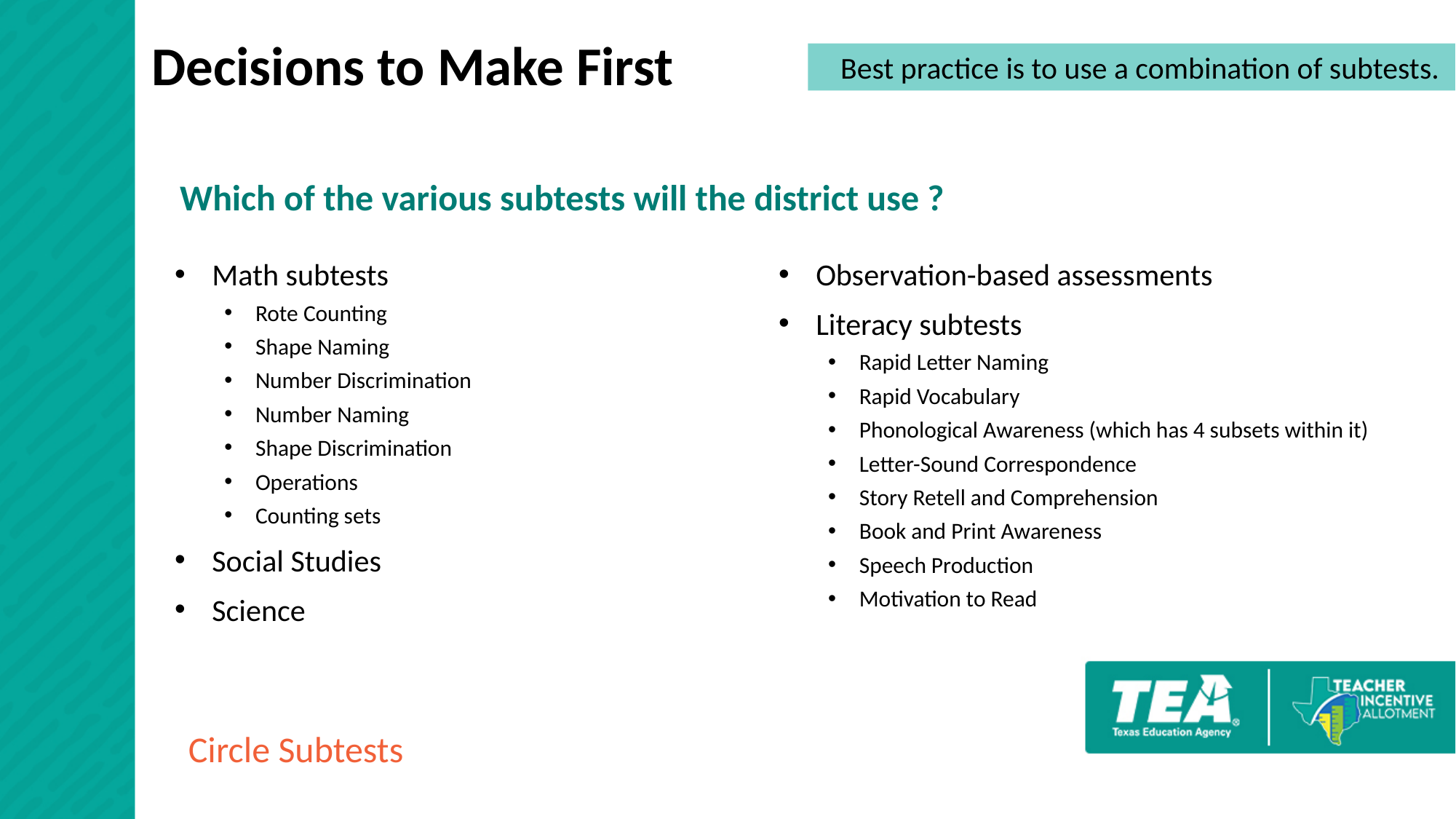

# Decisions to Make First
Best practice is to use a combination of subtests.
Which of the various subtests will the district use ?
Math subtests
Rote Counting
Shape Naming
Number Discrimination
Number Naming
Shape Discrimination
Operations
Counting sets
Social Studies
Science
Observation-based assessments
Literacy subtests
Rapid Letter Naming
Rapid Vocabulary
Phonological Awareness (which has 4 subsets within it)
Letter-Sound Correspondence
Story Retell and Comprehension
Book and Print Awareness
Speech Production
Motivation to Read

Circle Subtests